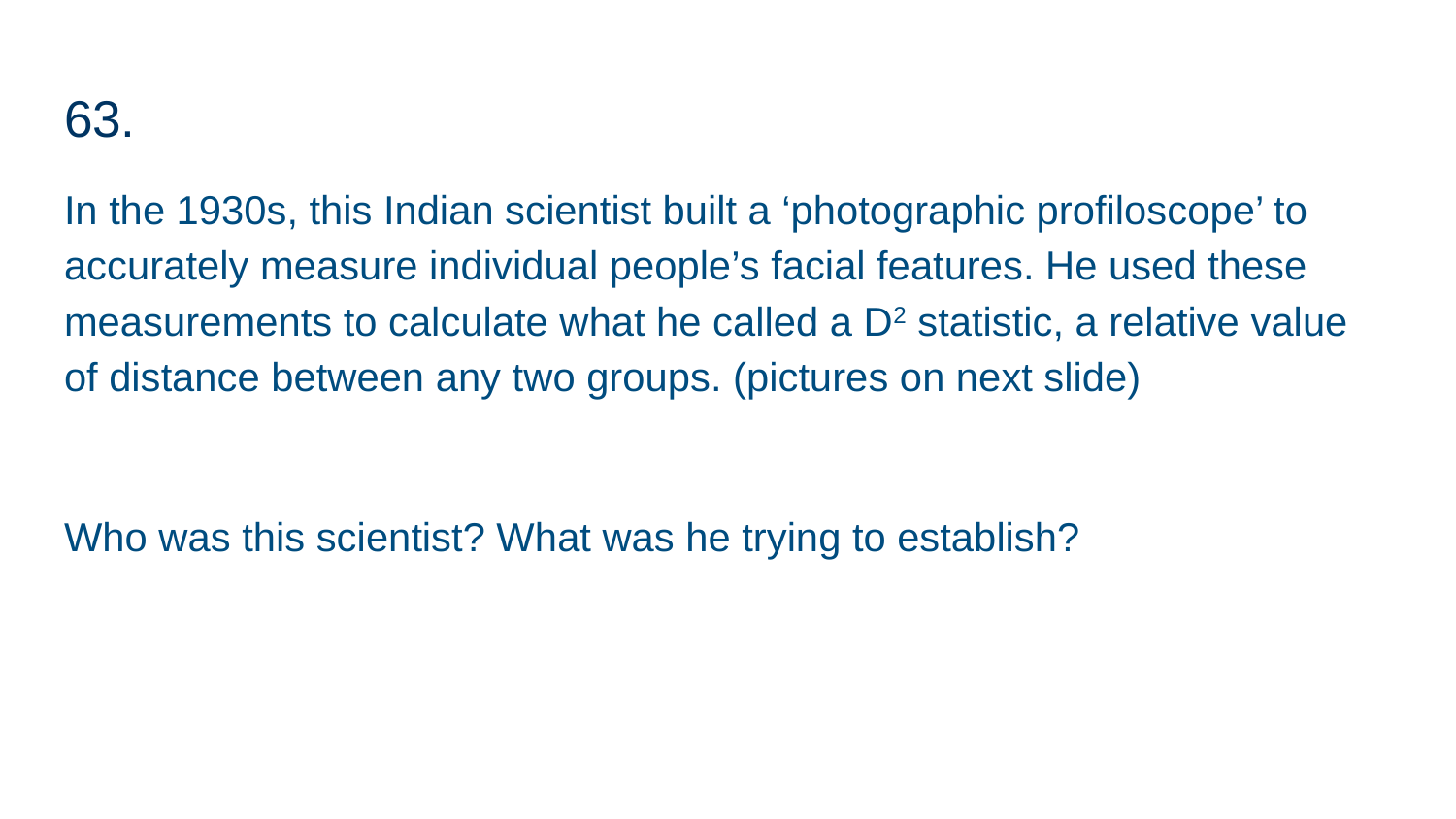

# 63.
In the 1930s, this Indian scientist built a ‘photographic profiloscope’ to accurately measure individual people’s facial features. He used these measurements to calculate what he called a D2 statistic, a relative value of distance between any two groups. (pictures on next slide)

Who was this scientist? What was he trying to establish?